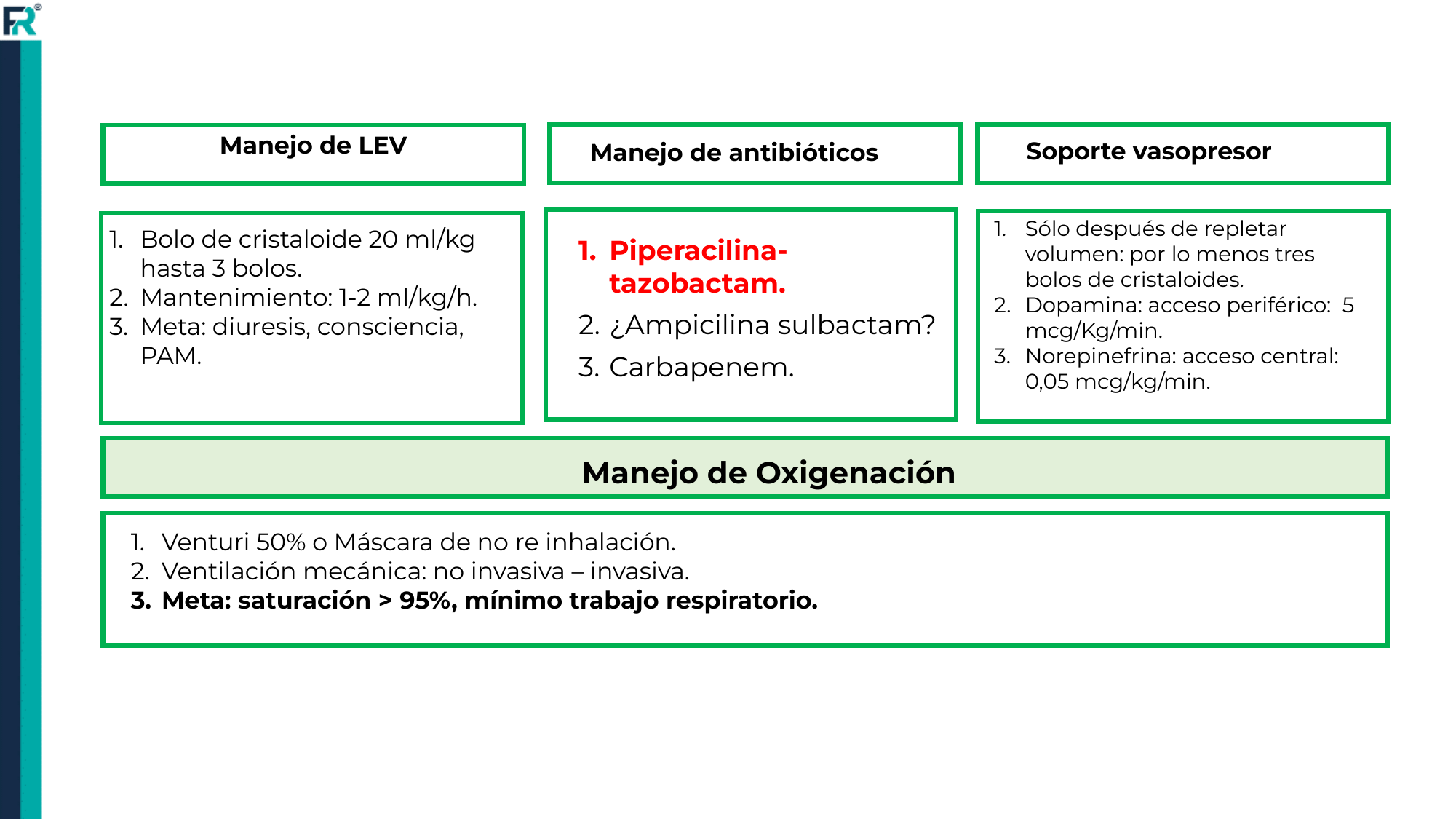

Manejo de LEV

Soporte vasopresor
Manejo de antibióticos

Sólo después de repletar volumen: por lo menos tres bolos de cristaloides.
Dopamina: acceso periférico:  5 mcg/Kg/min.
Norepinefrina: acceso central: 0,05 mcg/kg/min.

Bolo de cristaloide 20 ml/kg hasta 3 bolos.
Mantenimiento: 1-2 ml/kg/h.
Meta: diuresis, consciencia, PAM.
Piperacilina-tazobactam.
¿Ampicilina sulbactam?
Carbapenem.

Manejo de Oxigenación

Venturi 50% o Máscara de no re inhalación.
Ventilación mecánica: no invasiva – invasiva.
Meta: saturación > 95%, mínimo trabajo respiratorio.